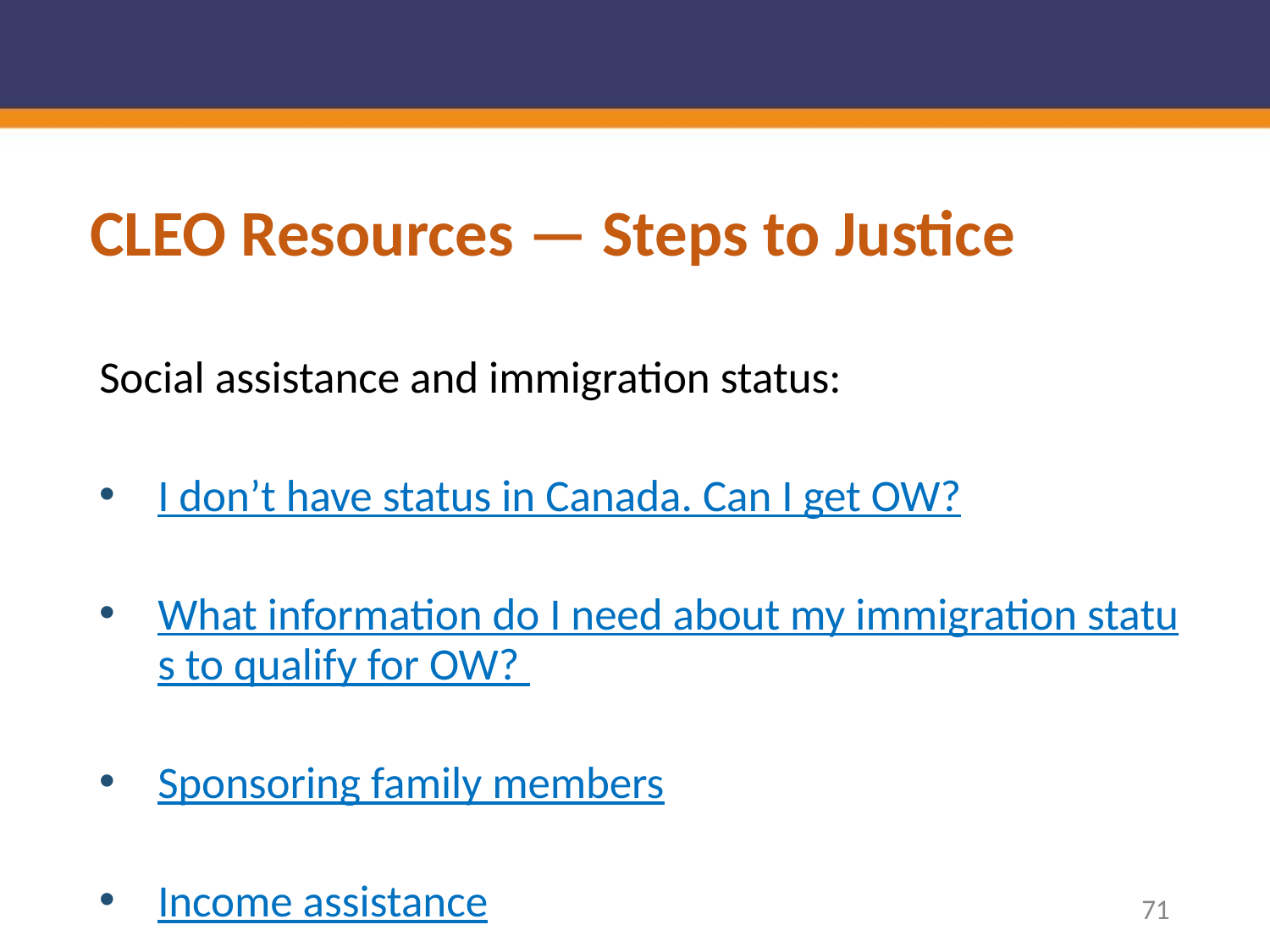

# CLEO Resources — Steps to Justice
Social assistance and immigration status:

I don’t have status in Canada. Can I get OW?
What information do I need about my immigration status to qualify for OW?

Sponsoring family members
Income assistance

71